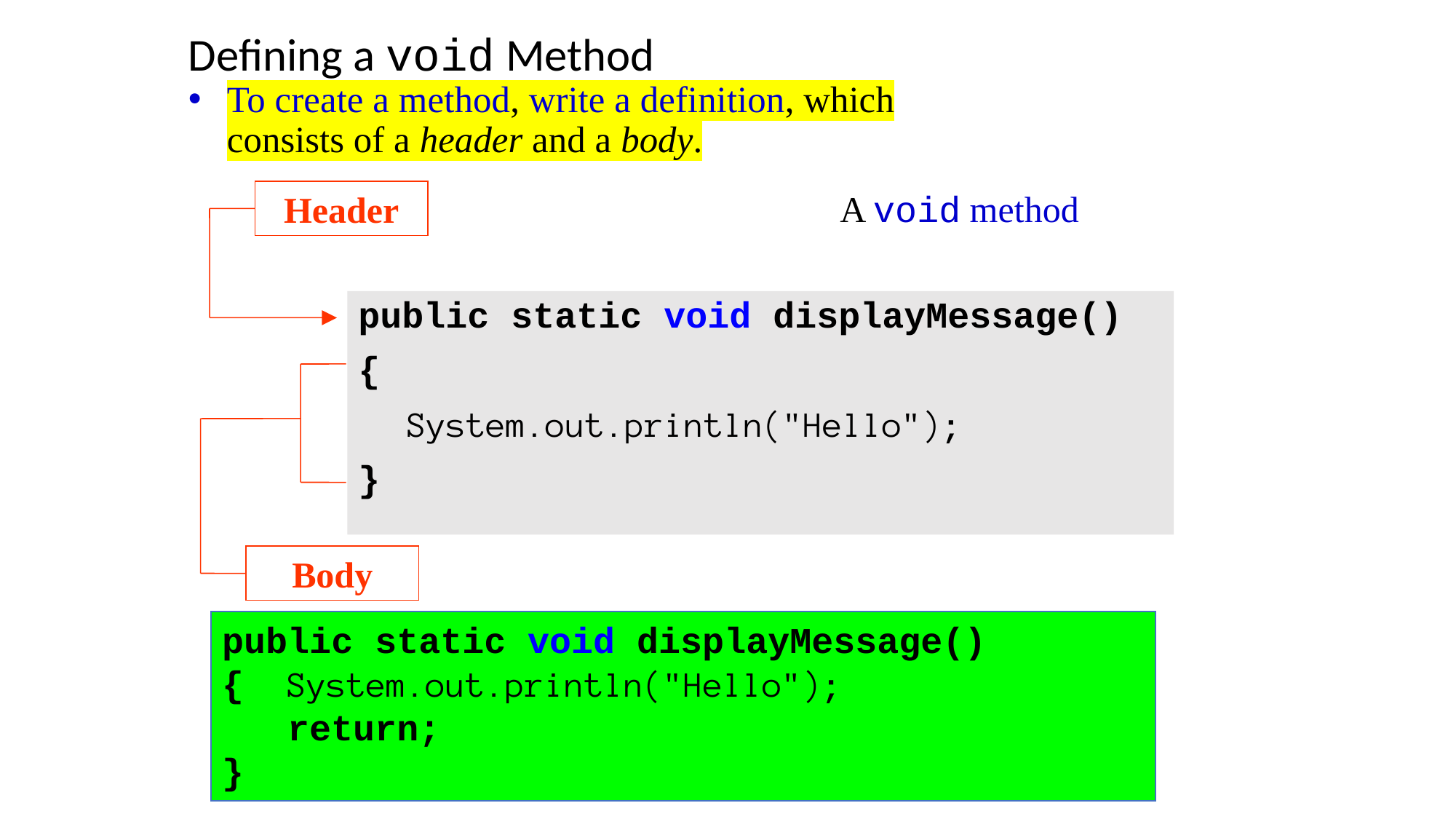

Defining a void Method
To create a method, write a definition, which consists of a header and a body.

A void method
Header

public static void displayMessage()
{
	 System.out.println("Hello");
}

Body

public static void displayMessage()
{  System.out.println("Hello");
   return;
}